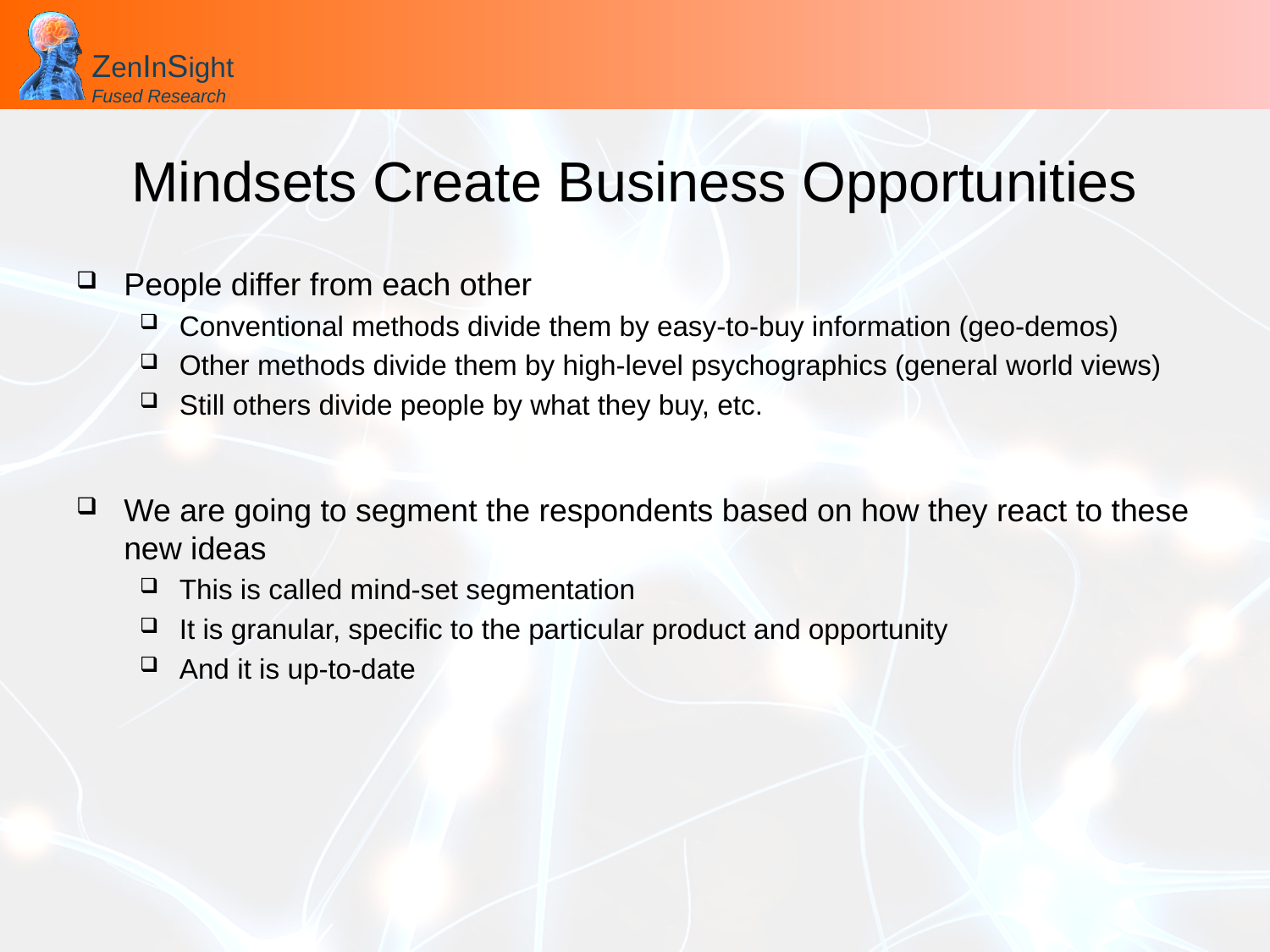

# Mindsets Create Business Opportunities
People differ from each other
Conventional methods divide them by easy-to-buy information (geo-demos)
Other methods divide them by high-level psychographics (general world views)
Still others divide people by what they buy, etc.

We are going to segment the respondents based on how they react to these new ideas
This is called mind-set segmentation
It is granular, specific to the particular product and opportunity
And it is up-to-date